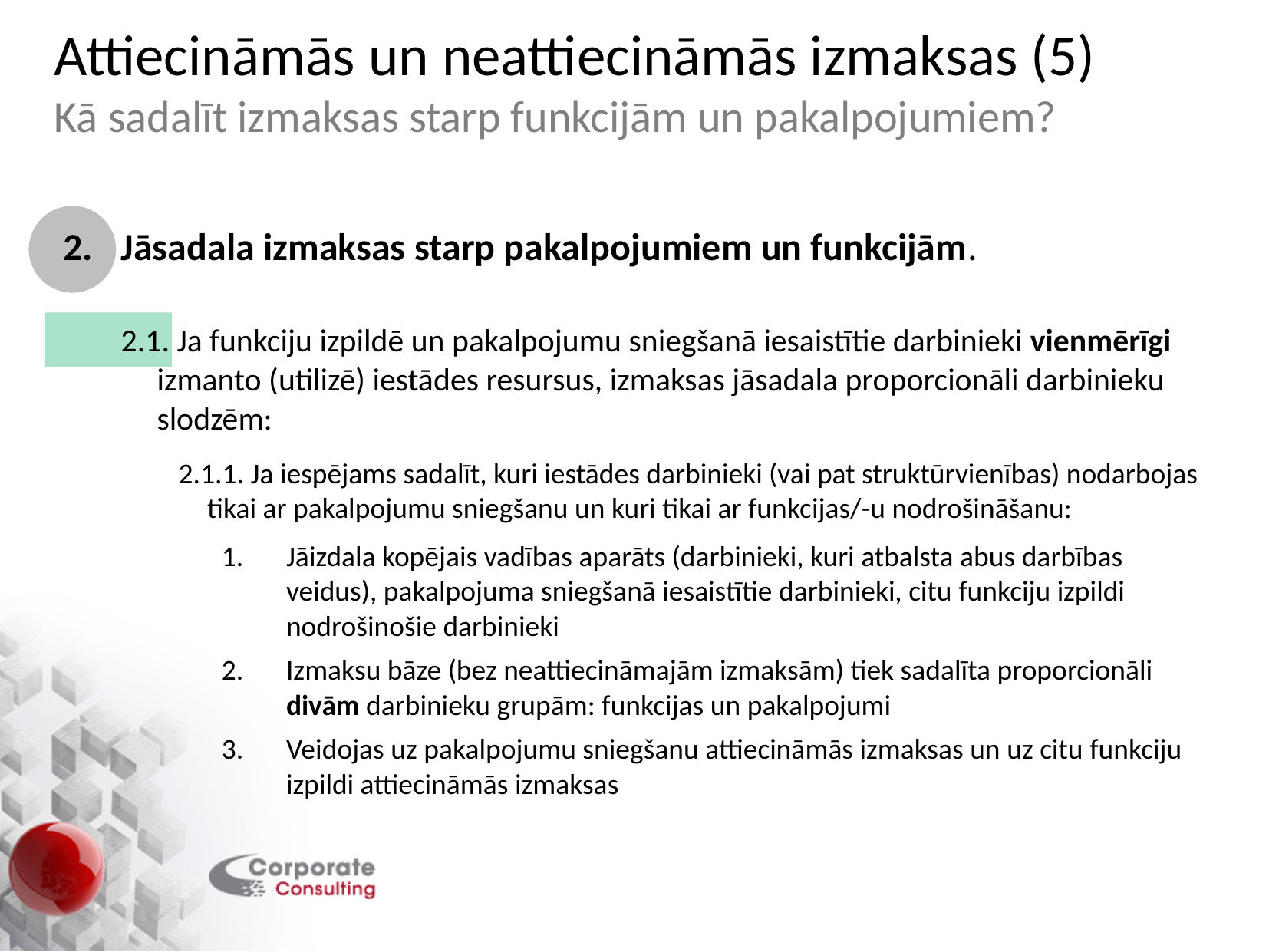

# Attiecināmās un neattiecināmās izmaksas (5) Kā sadalīt izmaksas starp funkcijām un pakalpojumiem?

Jāsadala izmaksas starp pakalpojumiem un funkcijām.

2.1. Ja funkciju izpildē un pakalpojumu sniegšanā iesaistītie darbinieki vienmērīgi izmanto (utilizē) iestādes resursus, izmaksas jāsadala proporcionāli darbinieku slodzēm:
2.1.1. Ja iespējams sadalīt, kuri iestādes darbinieki (vai pat struktūrvienības) nodarbojas tikai ar pakalpojumu sniegšanu un kuri tikai ar funkcijas/-u nodrošināšanu:
Jāizdala kopējais vadības aparāts (darbinieki, kuri atbalsta abus darbības veidus), pakalpojuma sniegšanā iesaistītie darbinieki, citu funkciju izpildi nodrošinošie darbinieki
Izmaksu bāze (bez neattiecināmajām izmaksām) tiek sadalīta proporcionāli divām darbinieku grupām: funkcijas un pakalpojumi
Veidojas uz pakalpojumu sniegšanu attiecināmās izmaksas un uz citu funkciju izpildi attiecināmās izmaksas